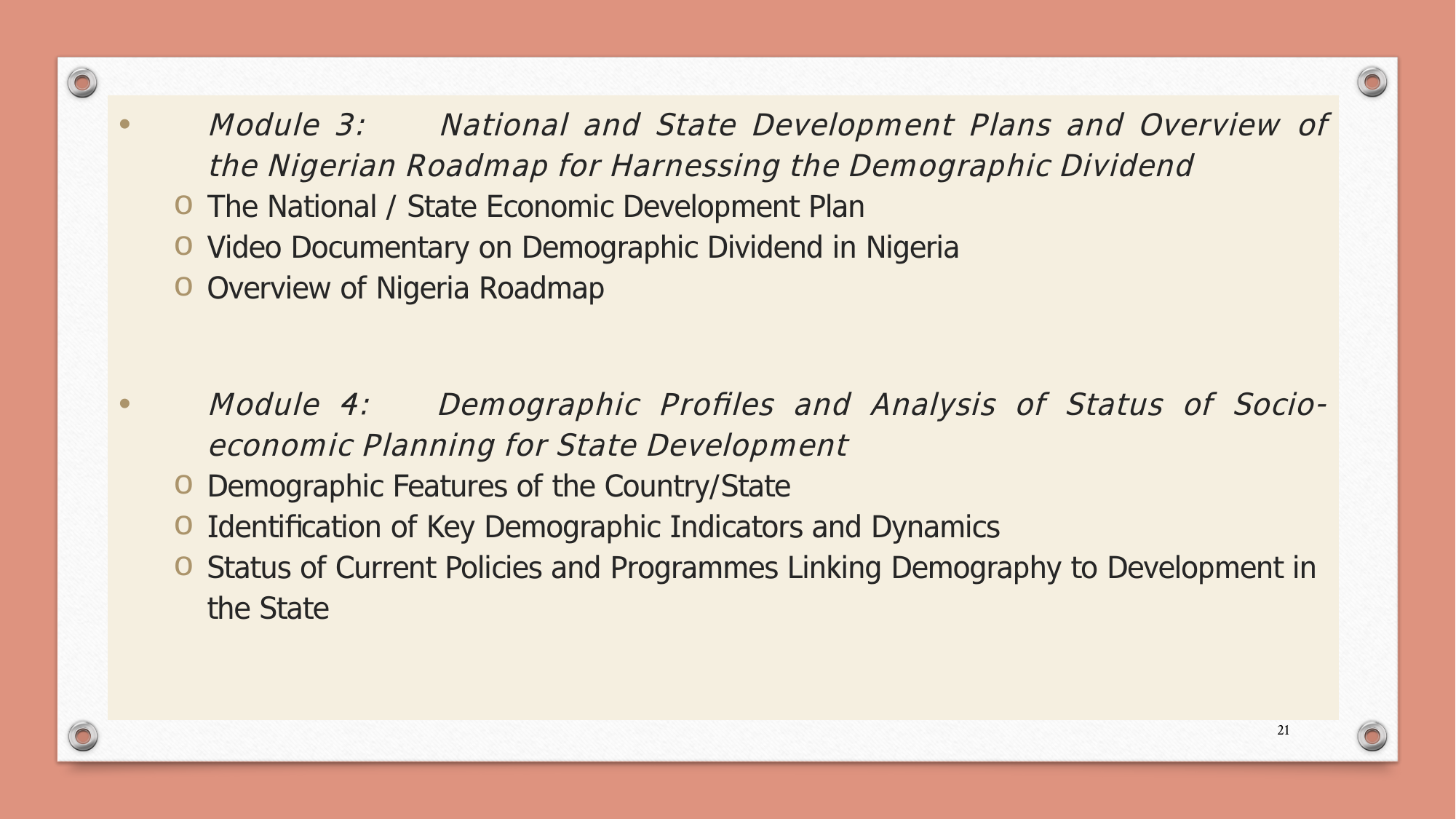

Module 3: 	National and State Development Plans and Overview of the Nigerian Roadmap for Harnessing the Demographic Dividend
The National / State Economic Development Plan
Video Documentary on Demographic Dividend in Nigeria
Overview of Nigeria Roadmap

Module 4:	Demographic Profiles and Analysis of Status of Socio-economic Planning for State Development
Demographic Features of the Country/State
Identification of Key Demographic Indicators and Dynamics
Status of Current Policies and Programmes Linking Demography to Development in the State

21